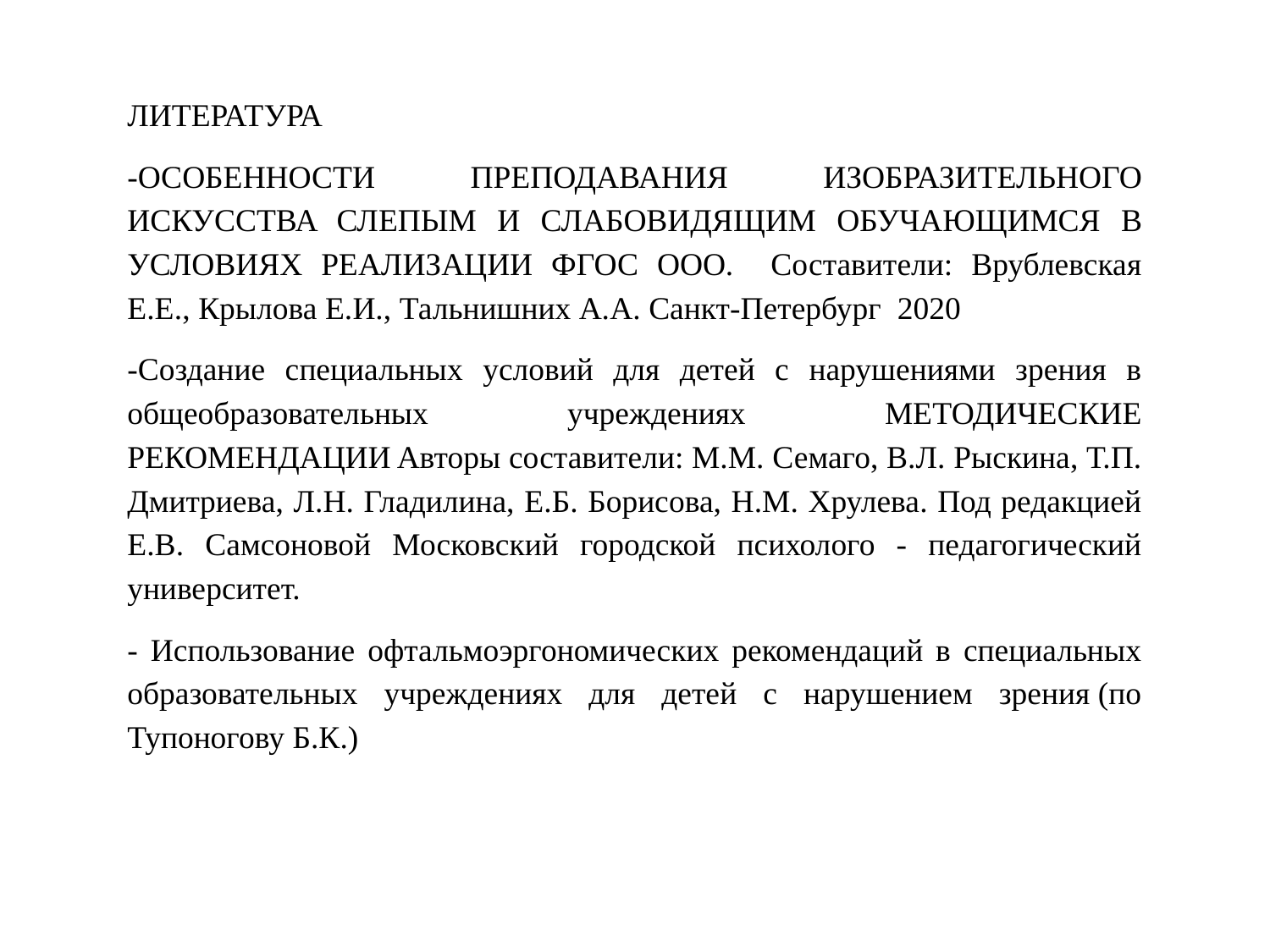

ЛИТЕРАТУРА
-ОСОБЕННОСТИ ПРЕПОДАВАНИЯ ИЗОБРАЗИТЕЛЬНОГО ИСКУССТВА СЛЕПЫМ И СЛАБОВИДЯЩИМ ОБУЧАЮЩИМСЯ В УСЛОВИЯХ РЕАЛИЗАЦИИ ФГОС ООО.  Составители: Врублевская Е.Е., Крылова Е.И., Тальнишних А.А. Санкт-Петербург  2020
-Создание специальных условий для детей с нарушениями зрения в общеобразовательных учреждениях МЕТОДИЧЕСКИЕ РЕКОМЕНДАЦИИ Авторы составители: М.М. Семаго, В.Л. Рыскина, Т.П. Дмитриева, Л.Н. Гладилина, Е.Б. Борисова, Н.М. Хрулева. Под редакцией Е.В. Самсоновой Московский городской психолого - педагогический университет.
- Использование офтальмоэргономических рекомендаций в специальных образовательных учреждениях для детей с нарушением зрения (по Тупоногову Б.К.)